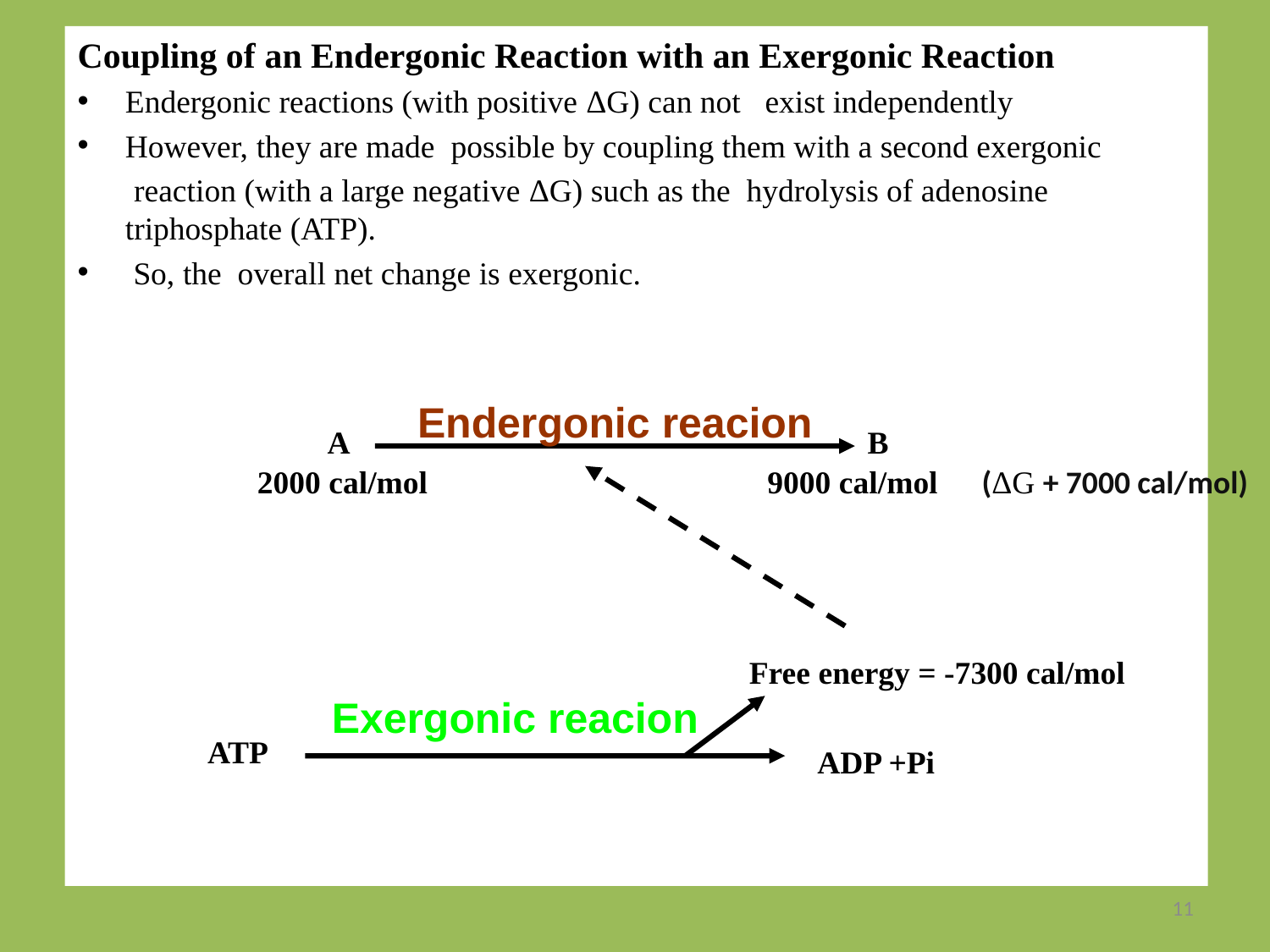

Coupling of an Endergonic Reaction with an Exergonic Reaction
Endergonic reactions (with positive ΔG) can not   exist independently
However, they are made  possible by coupling them with a second exergonic
       reaction (with a large negative ΔG) such as the  hydrolysis of adenosine triphosphate (ATP).
 So, the  overall net change is exergonic.

Endergonic reacion
A
B

2000 cal/mol
9000 cal/mol
(ΔG + 7000 cal/mol)

Free energy = -7300 cal/mol
Exergonic reacion

ATP
ADP +Pi

11